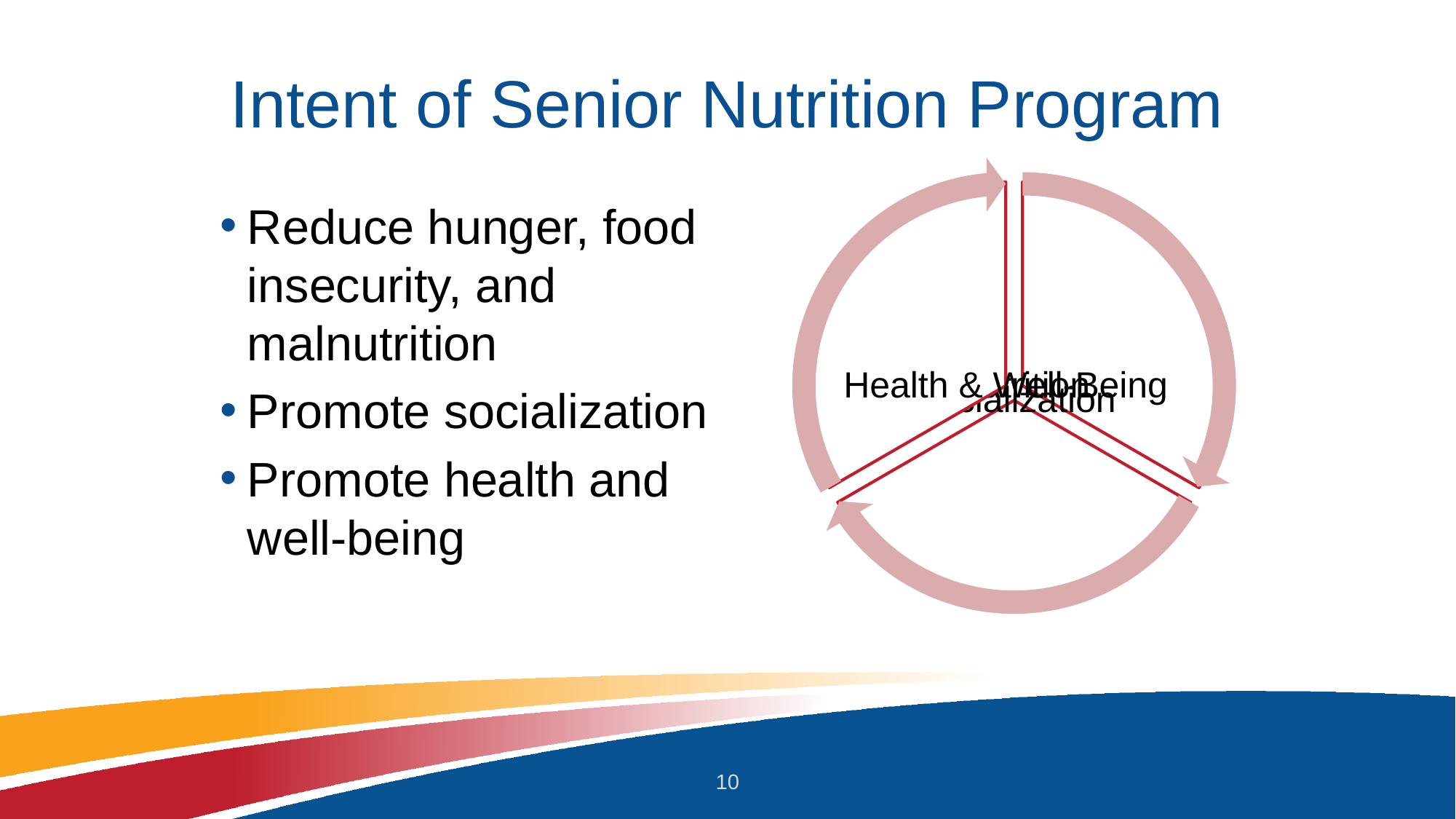

# Intent of Senior Nutrition Program
Nutrition
Socialization
Health & Well-Being
Reduce hunger, food insecurity, and malnutrition
Promote socialization
Promote health and well-being
10